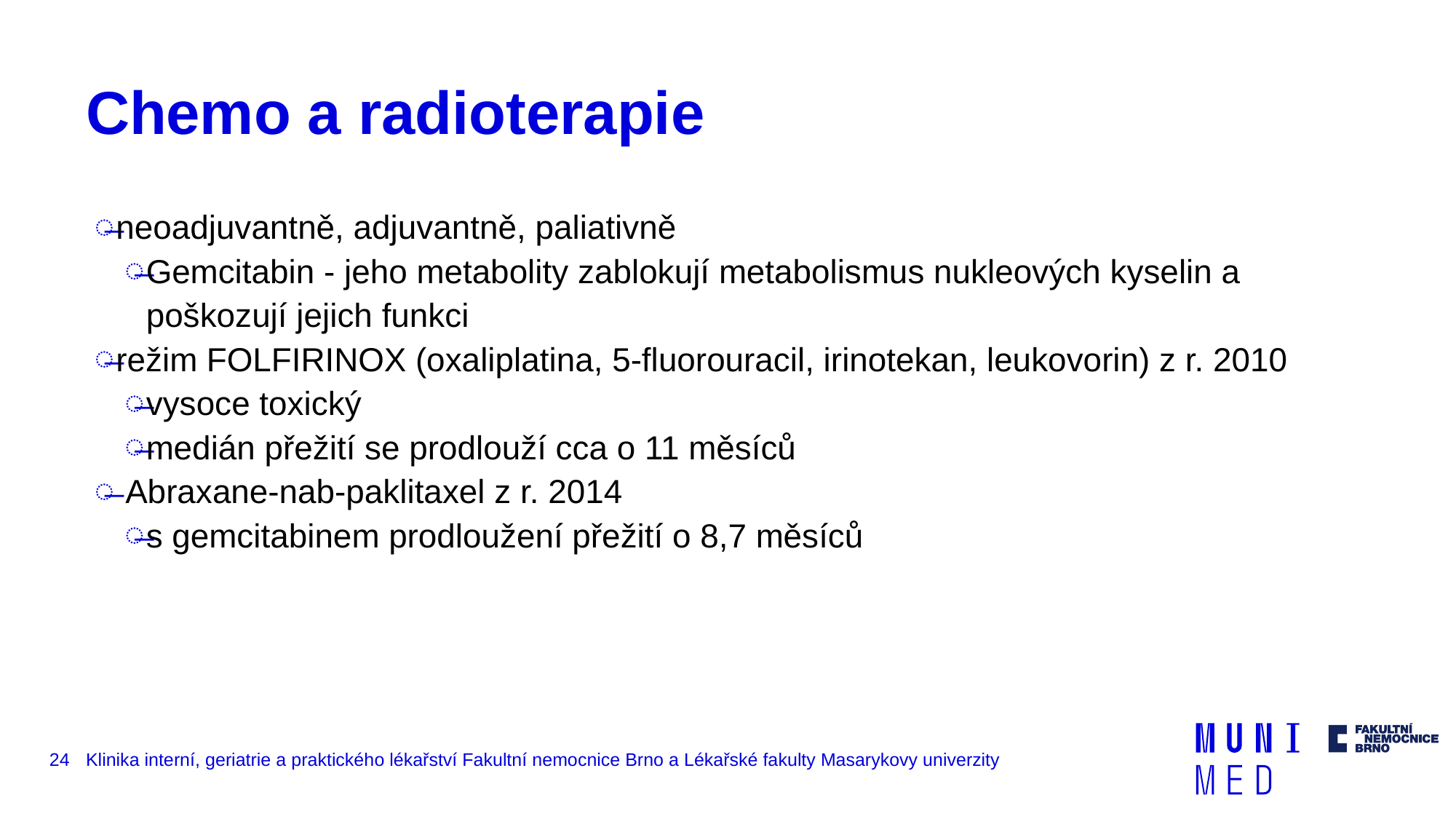

# Chemo a radioterapie
neoadjuvantně, adjuvantně, paliativně
Gemcitabin - jeho metabolity zablokují metabolismus nukleových kyselin a poškozují jejich funkci
režim FOLFIRINOX (oxaliplatina, 5-fluorouracil, irinotekan, leukovorin) z r. 2010
vysoce toxický
medián přežití se prodlouží cca o 11 měsíců
 Abraxane-nab-paklitaxel z r. 2014
s gemcitabinem prodloužení přežití o 8,7 měsíců

24
Klinika interní, geriatrie a praktického lékařství Fakultní nemocnice Brno a Lékařské fakulty Masarykovy univerzity